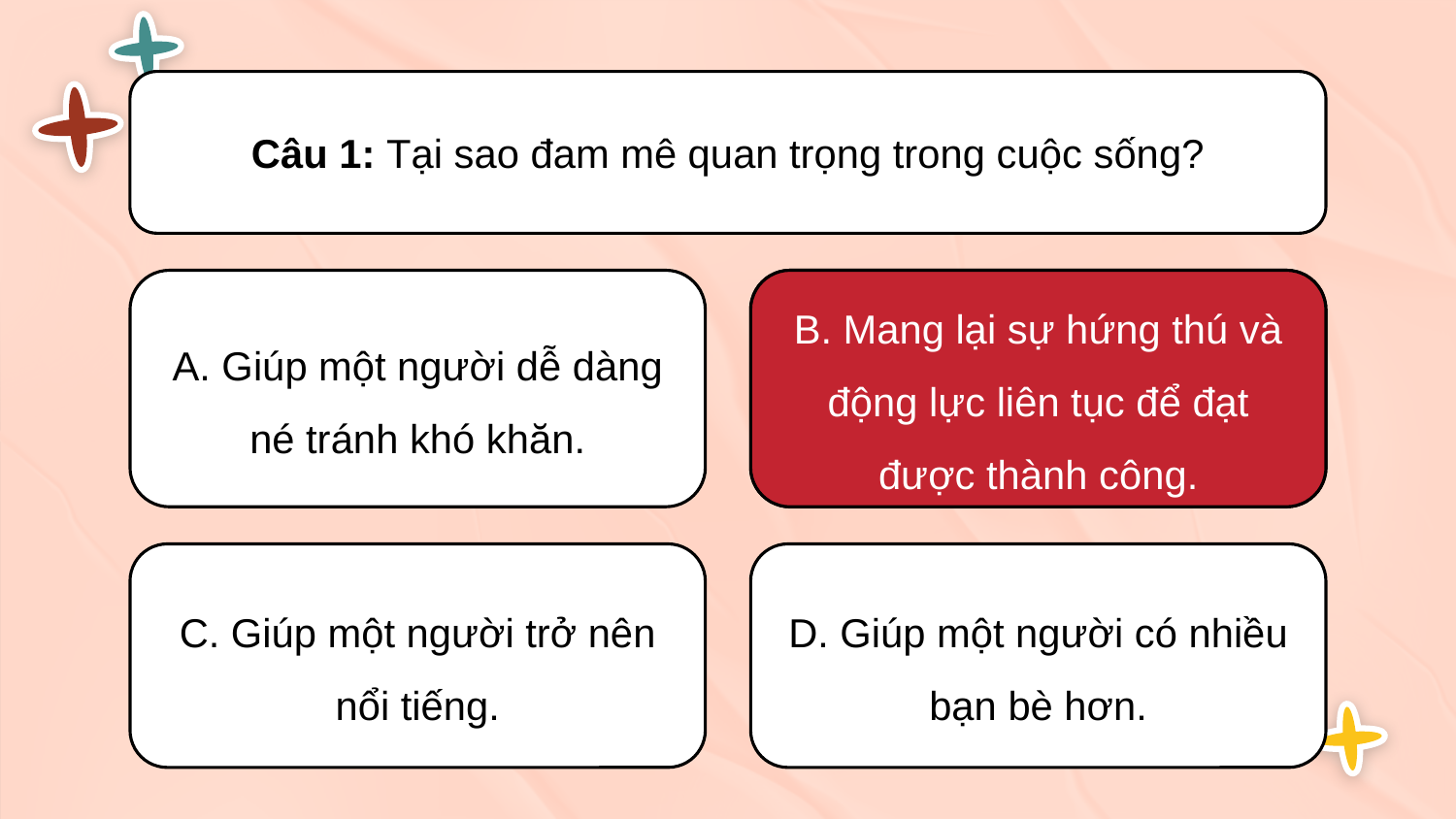

Câu 1: Tại sao đam mê quan trọng trong cuộc sống?
A. Giúp một người dễ dàng né tránh khó khăn.
B. Mang lại sự hứng thú và động lực liên tục để đạt được thành công.
B. Mang lại sự hứng thú và động lực liên tục để đạt được thành công.
C. Giúp một người trở nên nổi tiếng.
D. Giúp một người có nhiều bạn bè hơn.